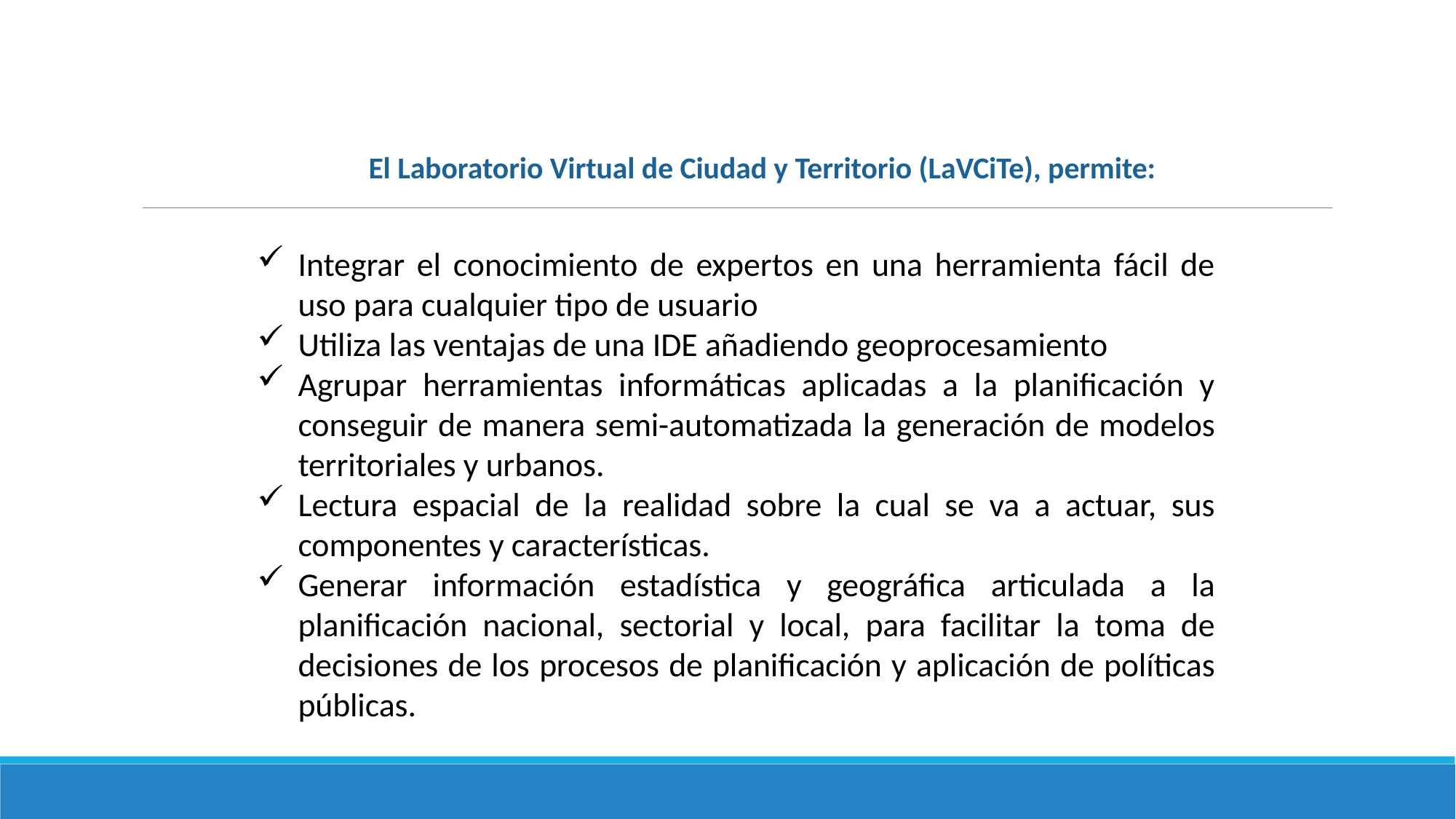

El Laboratorio Virtual de Ciudad y Territorio (LaVCiTe), permite:
Integrar el conocimiento de expertos en una herramienta fácil de uso para cualquier tipo de usuario
Utiliza las ventajas de una IDE añadiendo geoprocesamiento
Agrupar herramientas informáticas aplicadas a la planificación y conseguir de manera semi-automatizada la generación de modelos territoriales y urbanos.
Lectura espacial de la realidad sobre la cual se va a actuar, sus componentes y características.
Generar información estadística y geográfica articulada a la planificación nacional, sectorial y local, para facilitar la toma de decisiones de los procesos de planificación y aplicación de políticas públicas.